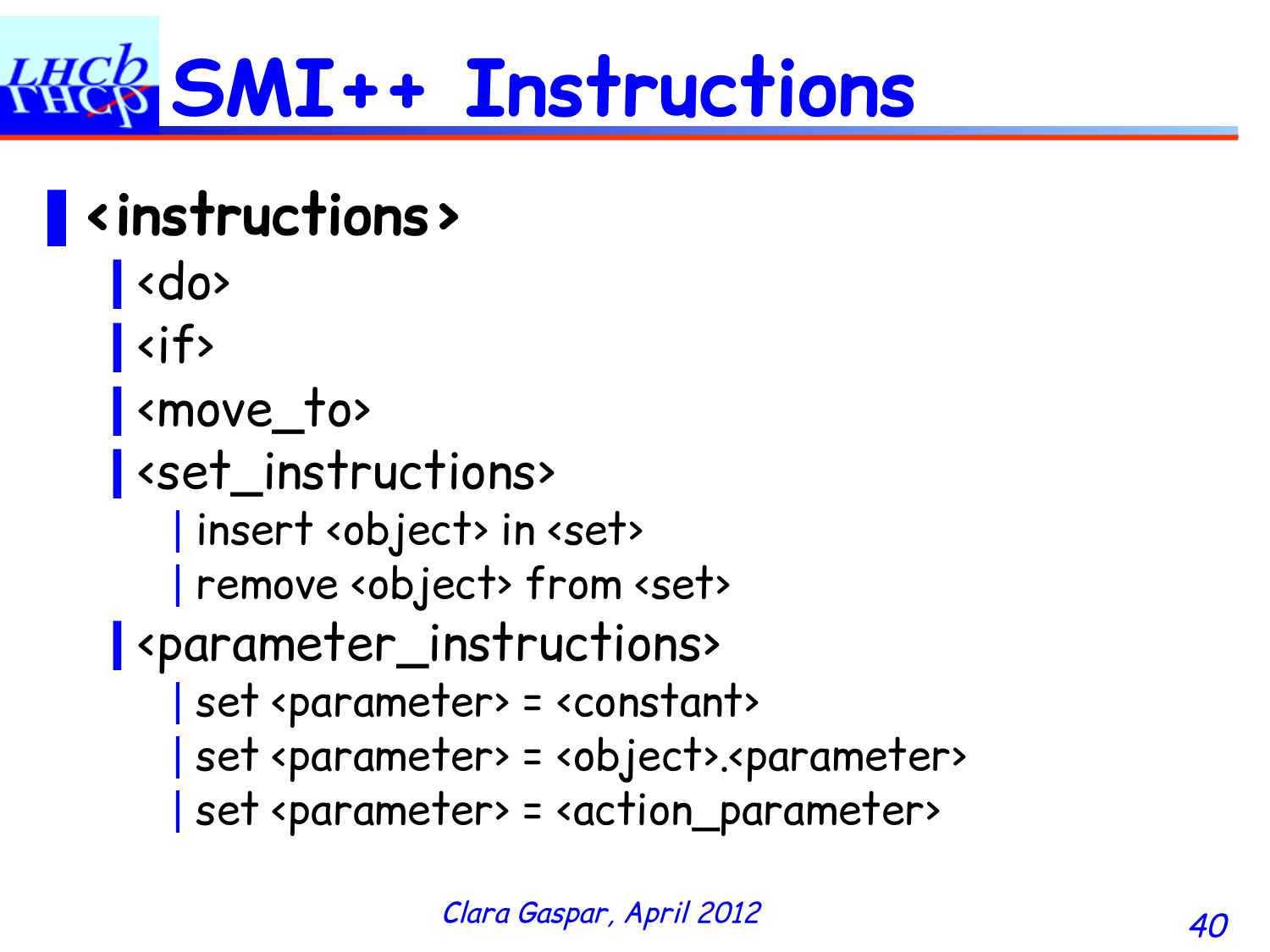

# SMI++ Instructions
<instructions>
<do>
<if>
<move_to>
<set_instructions>
insert <object> in <set>
remove <object> from <set>
<parameter_instructions>
set <parameter> = <constant>
set <parameter> = <object>.<parameter>
set <parameter> = <action_parameter>
40